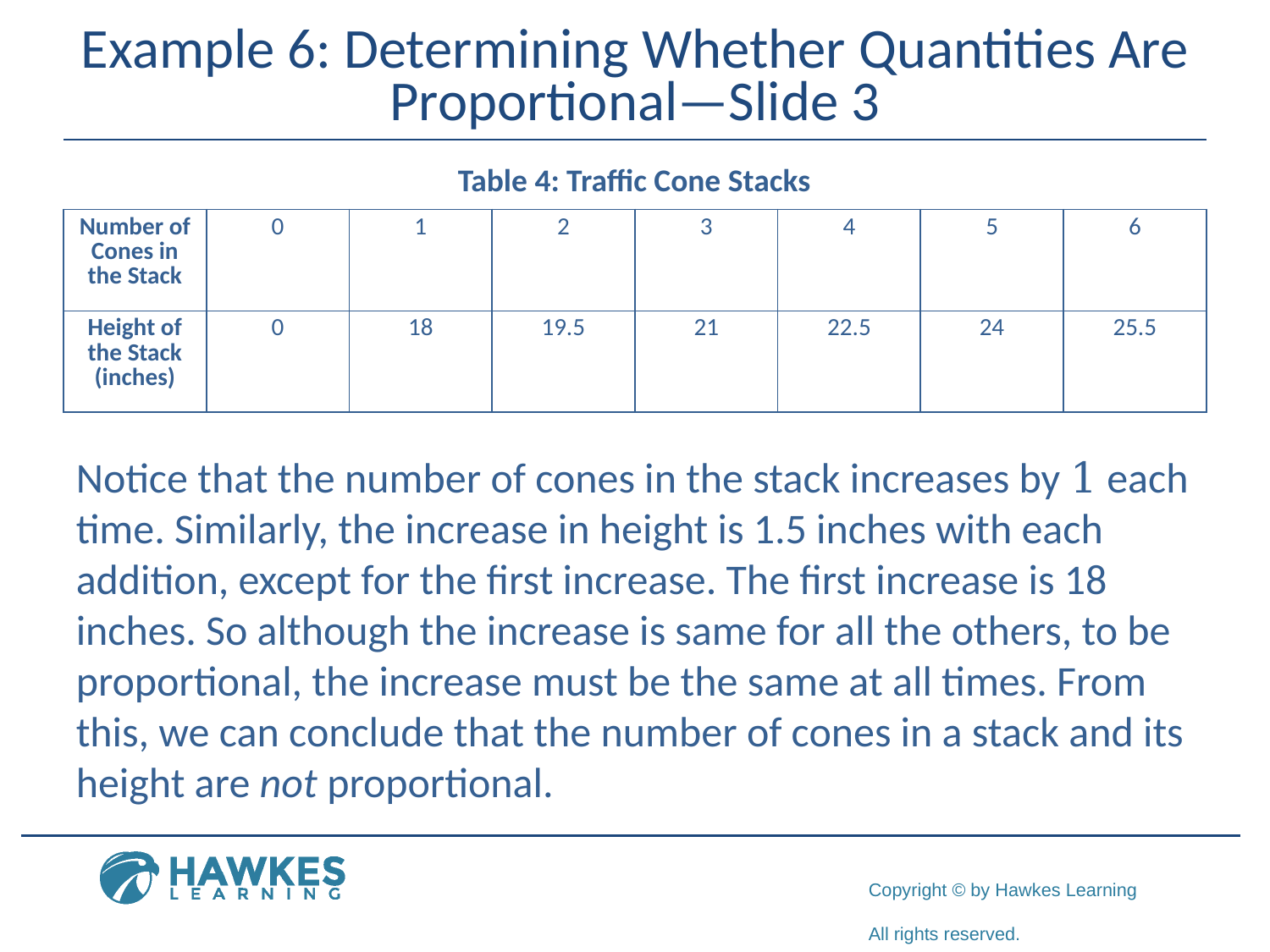

# Example 6: Determining Whether Quantities Are Proportional—Slide 3
Table 4: Traffic Cone Stacks
| Number of Cones in the Stack | 0 | 1 | 2 | 3 | 4 | 5 | 6 |
| --- | --- | --- | --- | --- | --- | --- | --- |
| Height of the Stack (inches) | 0 | 18 | 19.5 | 21 | 22.5 | 24 | 25.5 |
Notice that the number of cones in the stack increases by 1 each time. Similarly, the increase in height is 1.5 inches with each addition, except for the first increase. The first increase is 18 inches. So although the increase is same for all the others, to be proportional, the increase must be the same at all times. From this, we can conclude that the number of cones in a stack and its height are not proportional.